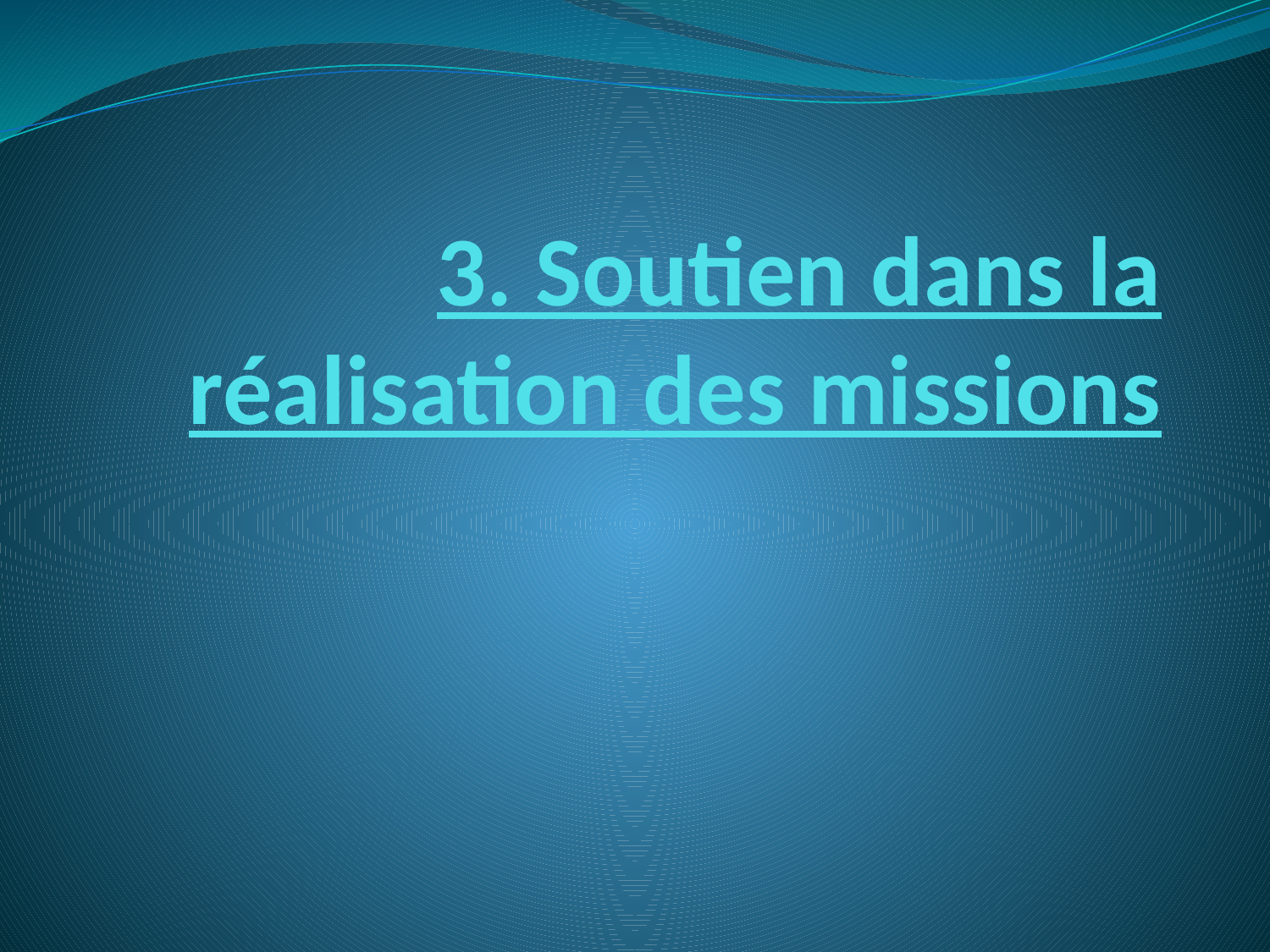

# 3. Soutien dans la réalisation des missions